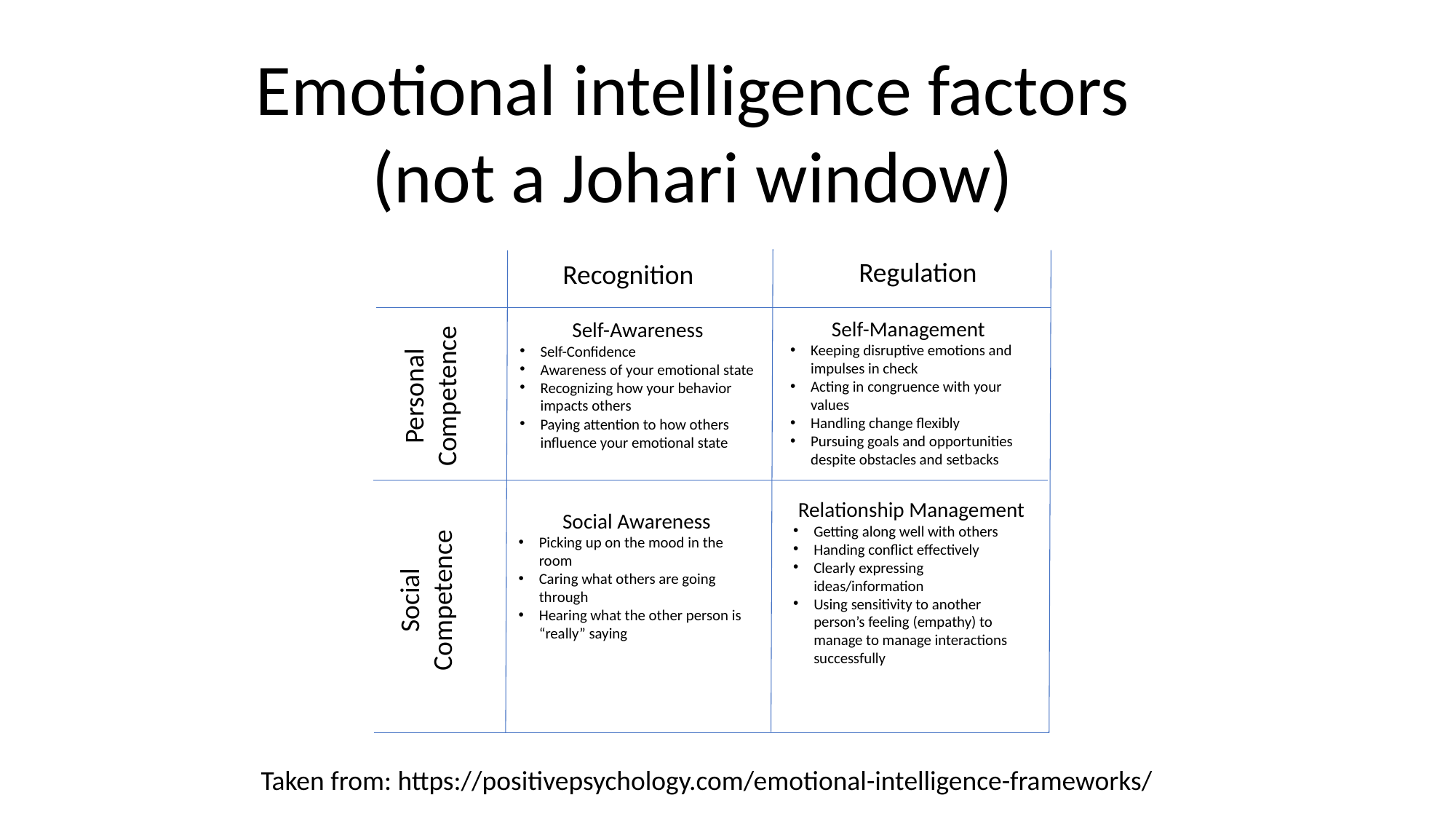

Emotional intelligence factors
(not a Johari window)
Regulation
Recognition
Self-Management
Keeping disruptive emotions and impulses in check
Acting in congruence with your values
Handling change flexibly
Pursuing goals and opportunities despite obstacles and setbacks
Self-Awareness
Self-Confidence
Awareness of your emotional state
Recognizing how your behavior impacts others
Paying attention to how others influence your emotional state
Personal Competence
Relationship Management
Getting along well with others
Handing conflict effectively
Clearly expressing ideas/information
Using sensitivity to another person’s feeling (empathy) to manage to manage interactions successfully
Social Awareness
Picking up on the mood in the room
Caring what others are going through
Hearing what the other person is “really” saying
Social Competence
Taken from: https://positivepsychology.com/emotional-intelligence-frameworks/